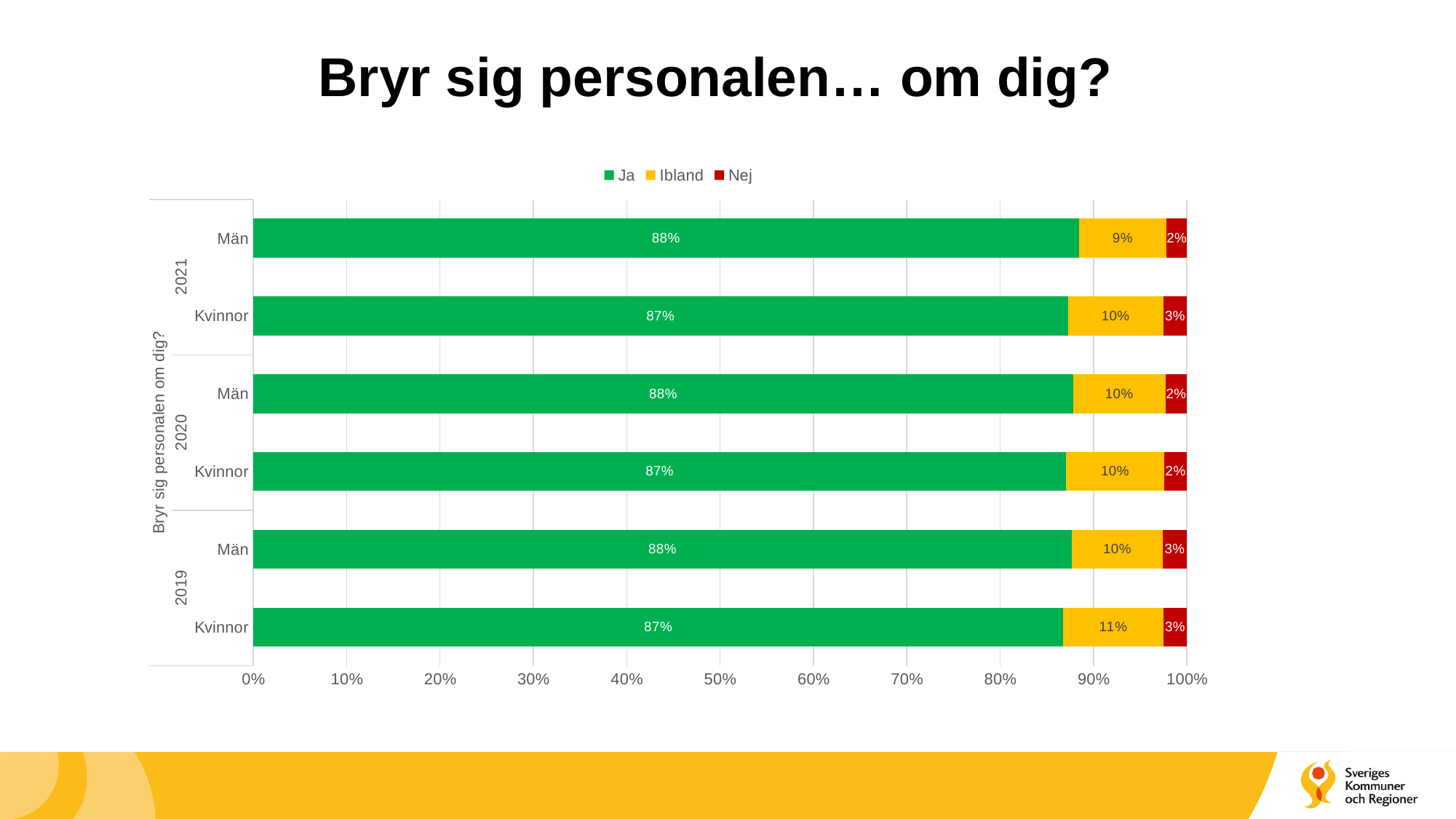

# Bryr sig personalen… om dig?

### Chart

| Category | Ja | Ibland | Nej |
|---|---|---|---|
| Kvinnor | 0.8676727707739026 | 0.10720530045090641 | 0.025121928775190944 |
| Män | 0.8768053712233586 | 0.09735342337419002 | 0.0258412054024514 |
| Kvinnor | 0.8708312171999323 | 0.10487557135601829 | 0.02429321144404943 |
| Män | 0.8782698961937716 | 0.09875432525951557 | 0.022975778546712802 |
| Kvinnor | 0.8725037359054476 | 0.10243173481863878 | 0.0250645292759136 |
| Män | 0.8842346624909121 | 0.09417817795425312 | 0.021587159554834742 |